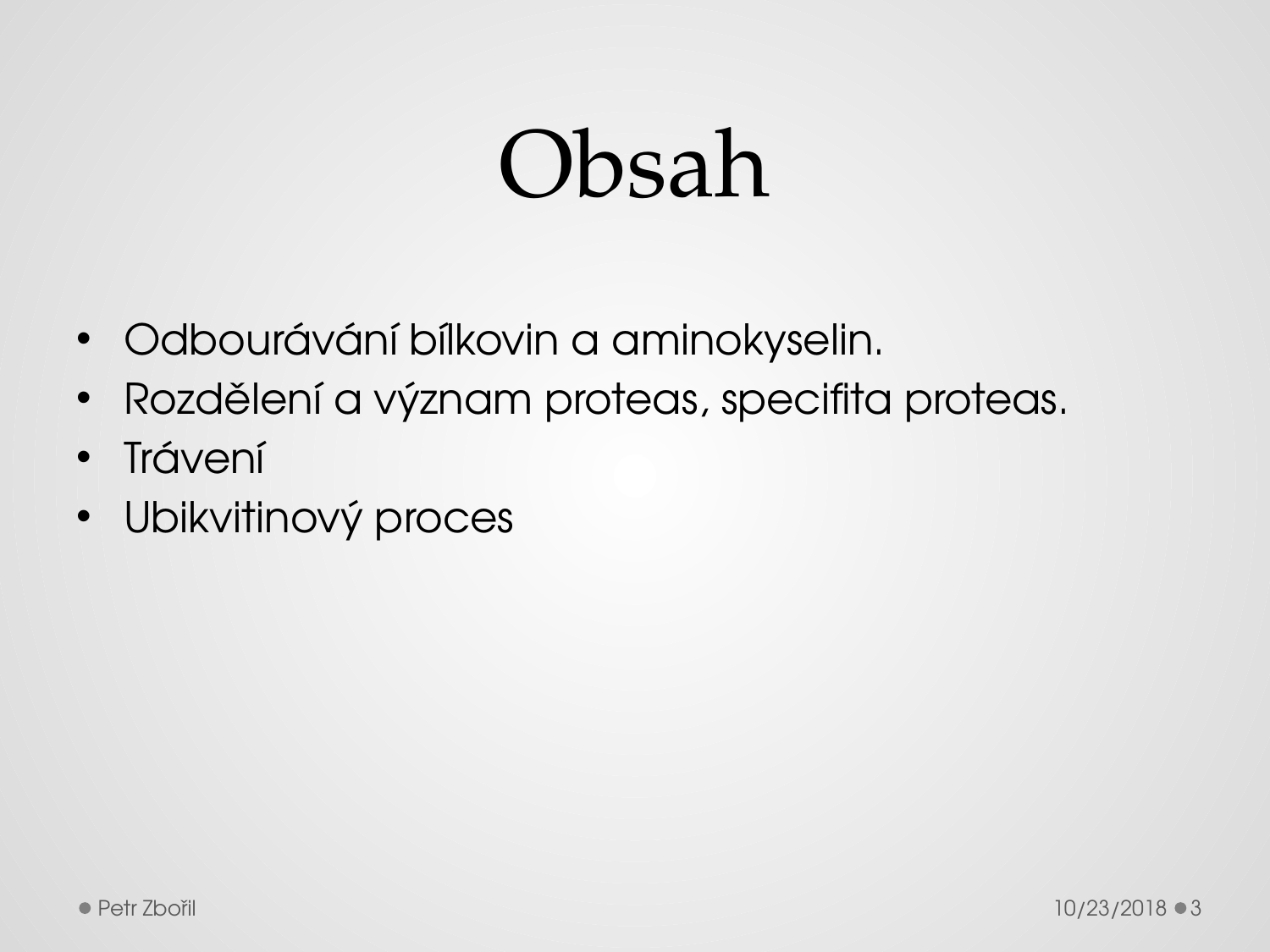

# Obsah
Odbourávání bílkovin a aminokyselin.
Rozdělení a význam proteas, specifita proteas.
Trávení
Ubikvitinový proces
Petr Zbořil
10/23/2018
3